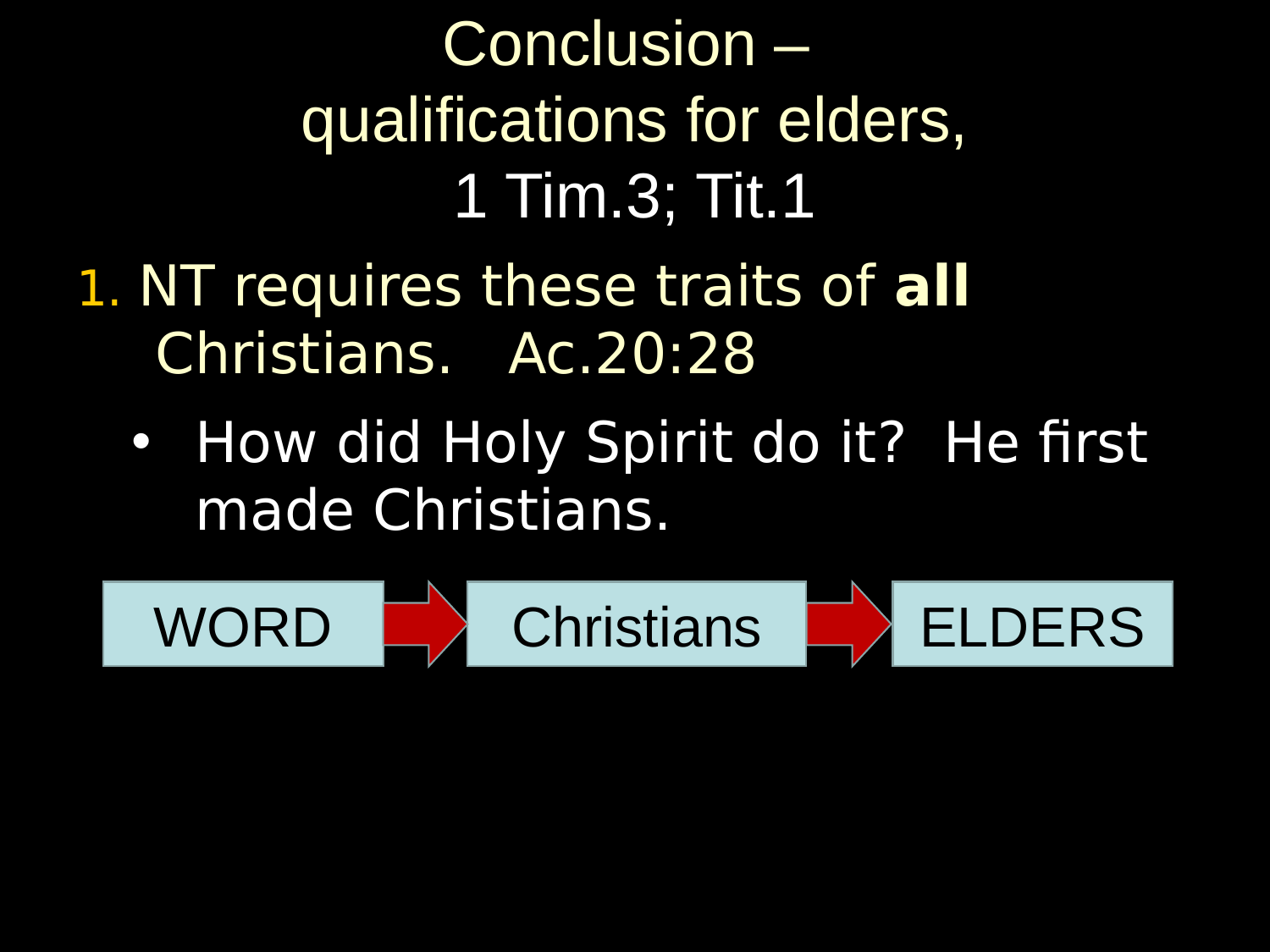

# Conclusion – qualifications for elders, 1 Tim.3; Tit.1
1. NT requires these traits of all Christians.   Ac.20:28
How did Holy Spirit do it?  He first made Christians.

WORD

Christians

ELDERS